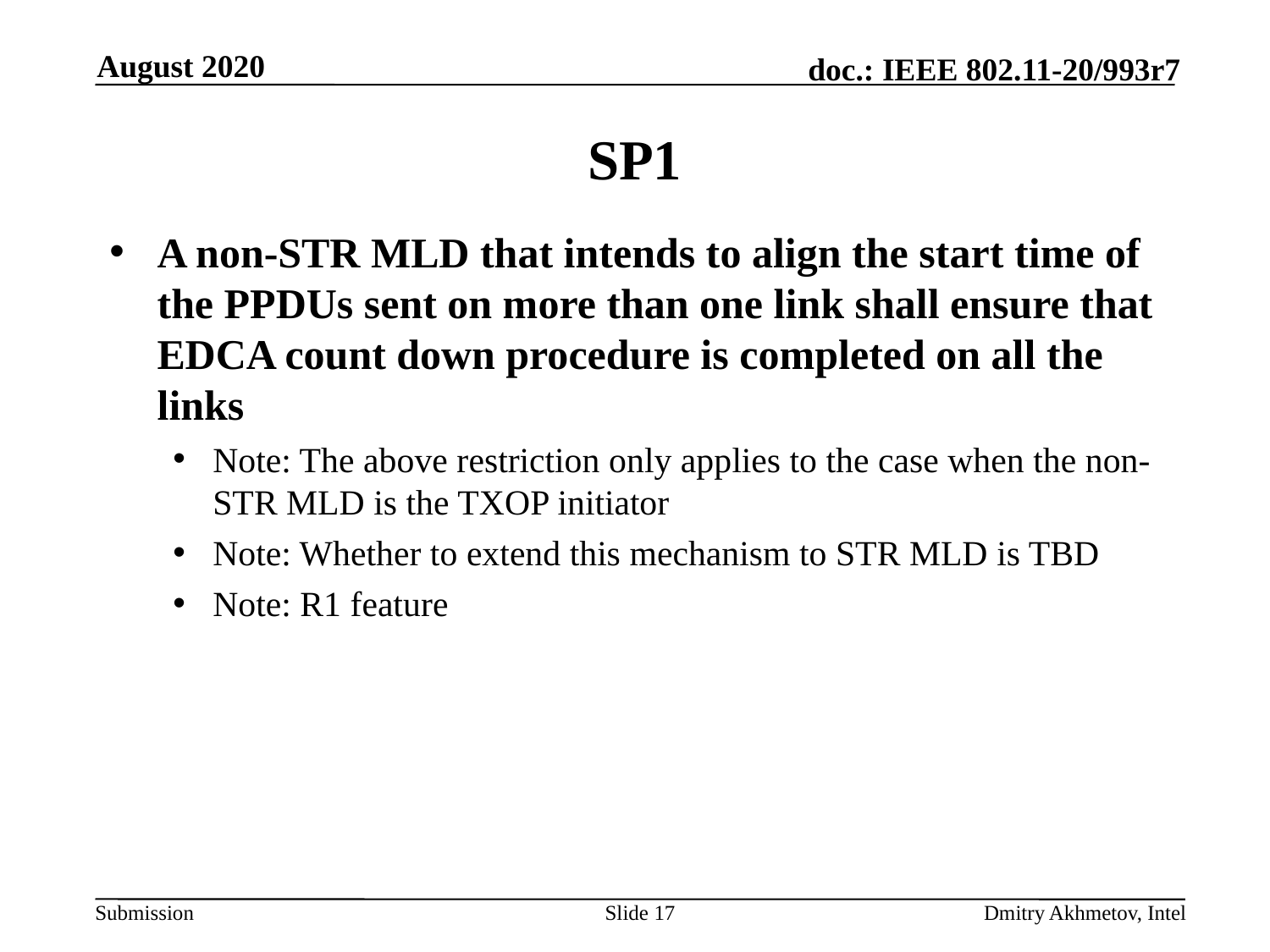

August 2020
# SP1
A non-STR MLD that intends to align the start time of the PPDUs sent on more than one link shall ensure that EDCA count down procedure is completed on all the links
Note: The above restriction only applies to the case when the non-STR MLD is the TXOP initiator
Note: Whether to extend this mechanism to STR MLD is TBD
Note: R1 feature
Slide 17
Dmitry Akhmetov, Intel